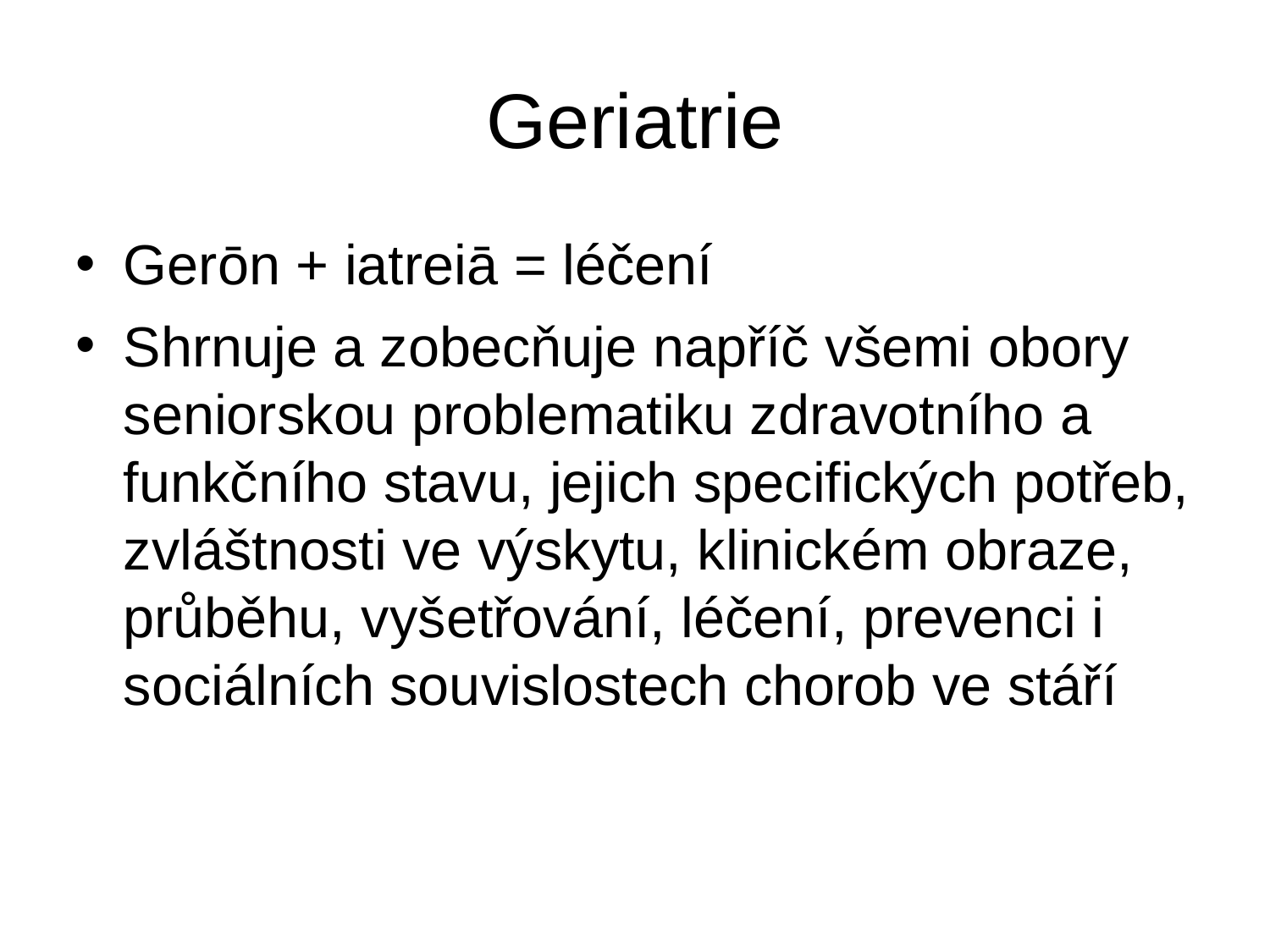

Geriatrie
Gerōn + iatreiā = léčení
Shrnuje a zobecňuje napříč všemi obory seniorskou problematiku zdravotního a funkčního stavu, jejich specifických potřeb, zvláštnosti ve výskytu, klinickém obraze, průběhu, vyšetřování, léčení, prevenci i sociálních souvislostech chorob ve stáří